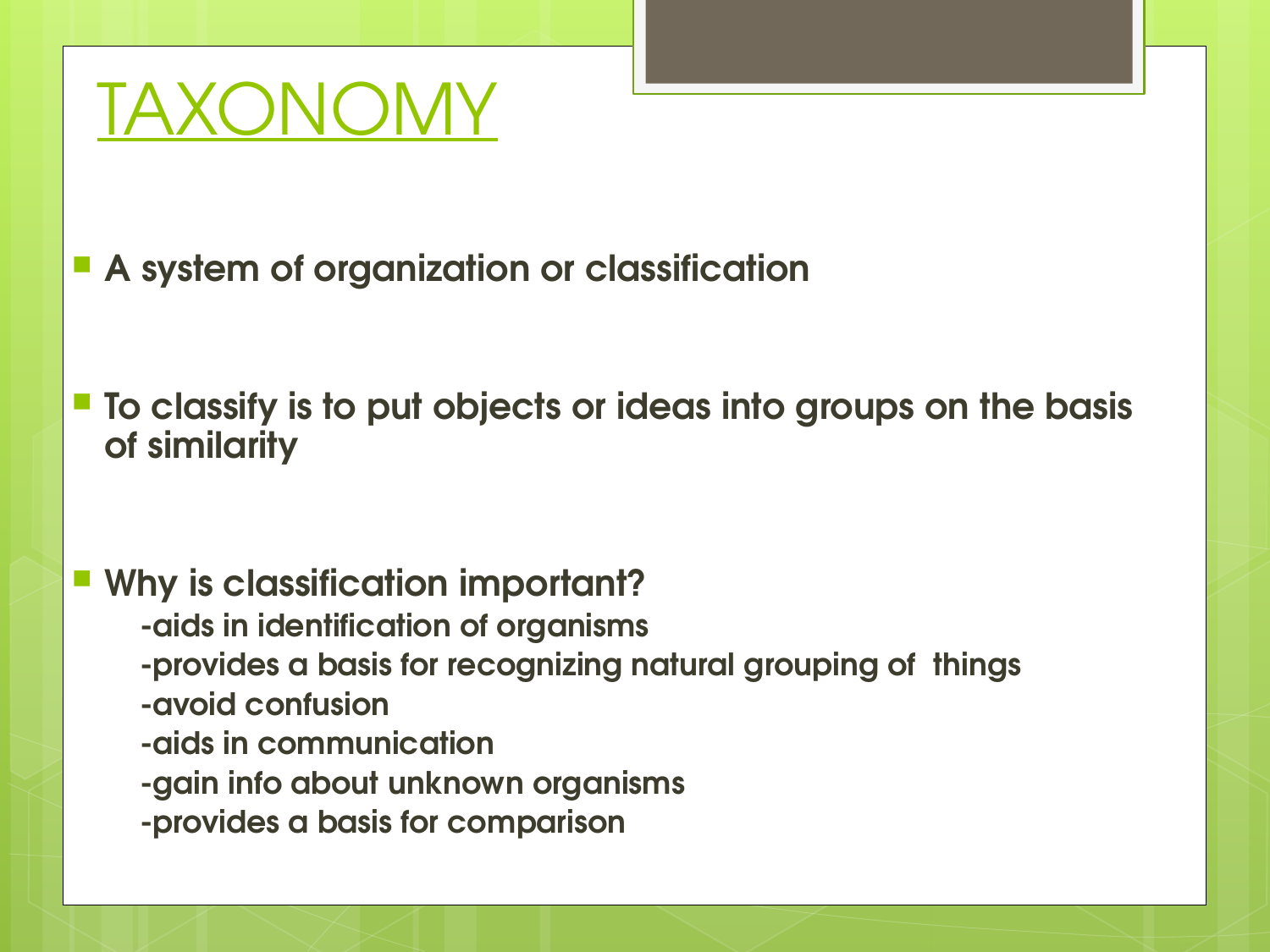

# TAXONOMY

A system of organization or classification

To classify is to put objects or ideas into groups on the basis of similarity

Why is classification important?
	-aids in identification of organisms
	-provides a basis for recognizing natural grouping of  things
	-avoid confusion
	-aids in communication
	-gain info about unknown organisms
	-provides a basis for comparison